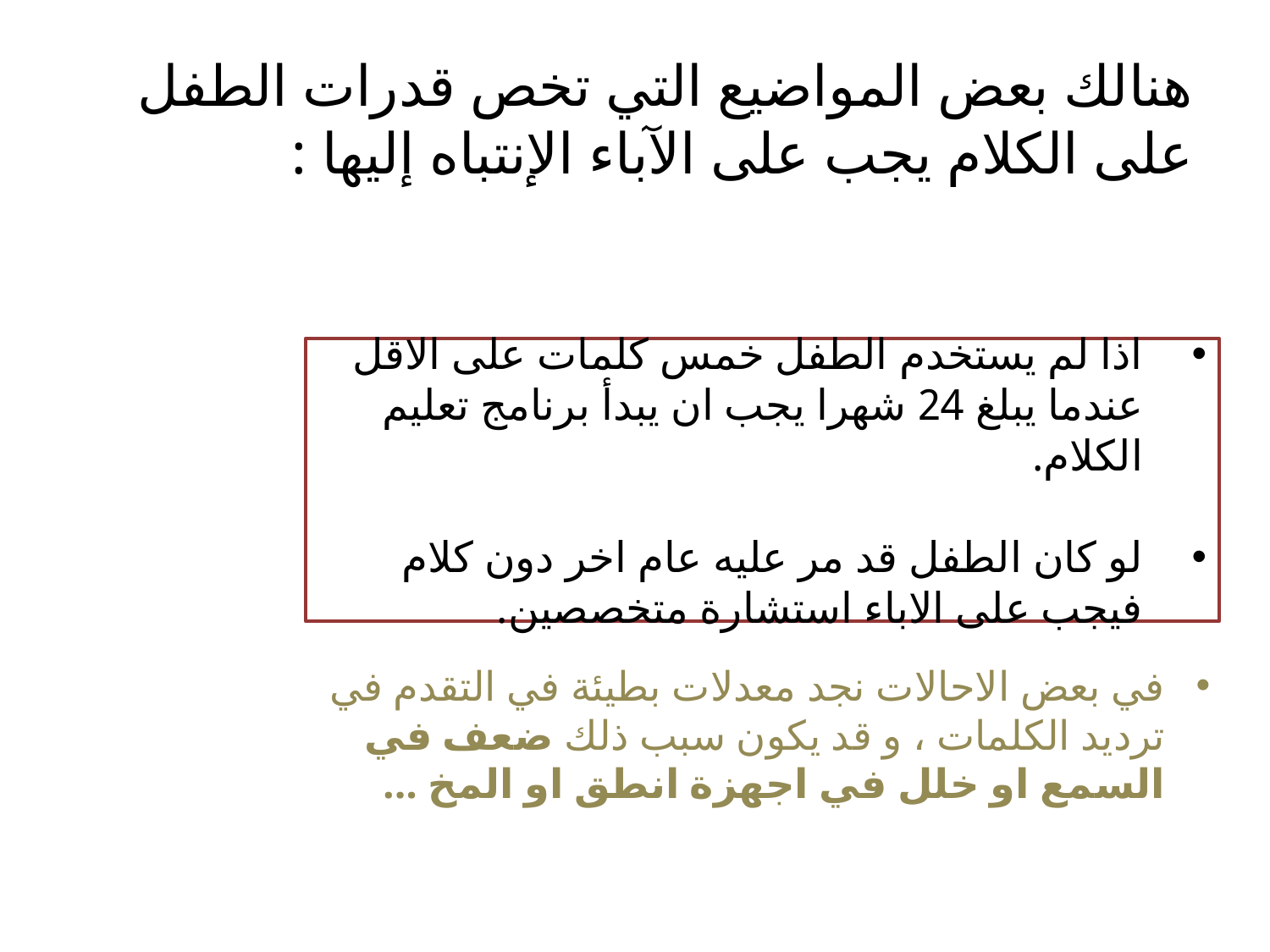

# هنالك بعض المواضيع التي تخص قدرات الطفل على الكلام يجب على الآباء الإنتباه إليها :

في بعض الاحالات نجد معدلات بطيئة في التقدم في ترديد الكلمات ، و قد يكون سبب ذلك ضعف في السمع او خلل في اجهزة انطق او المخ ...
اذا لم يستخدم الطفل خمس كلمات على الاقل عندما يبلغ 24 شهرا يجب ان يبدأ برنامج تعليم الكلام.

لو كان الطفل قد مر عليه عام اخر دون كلام  فيجب على الاباء استشارة متخصصين.